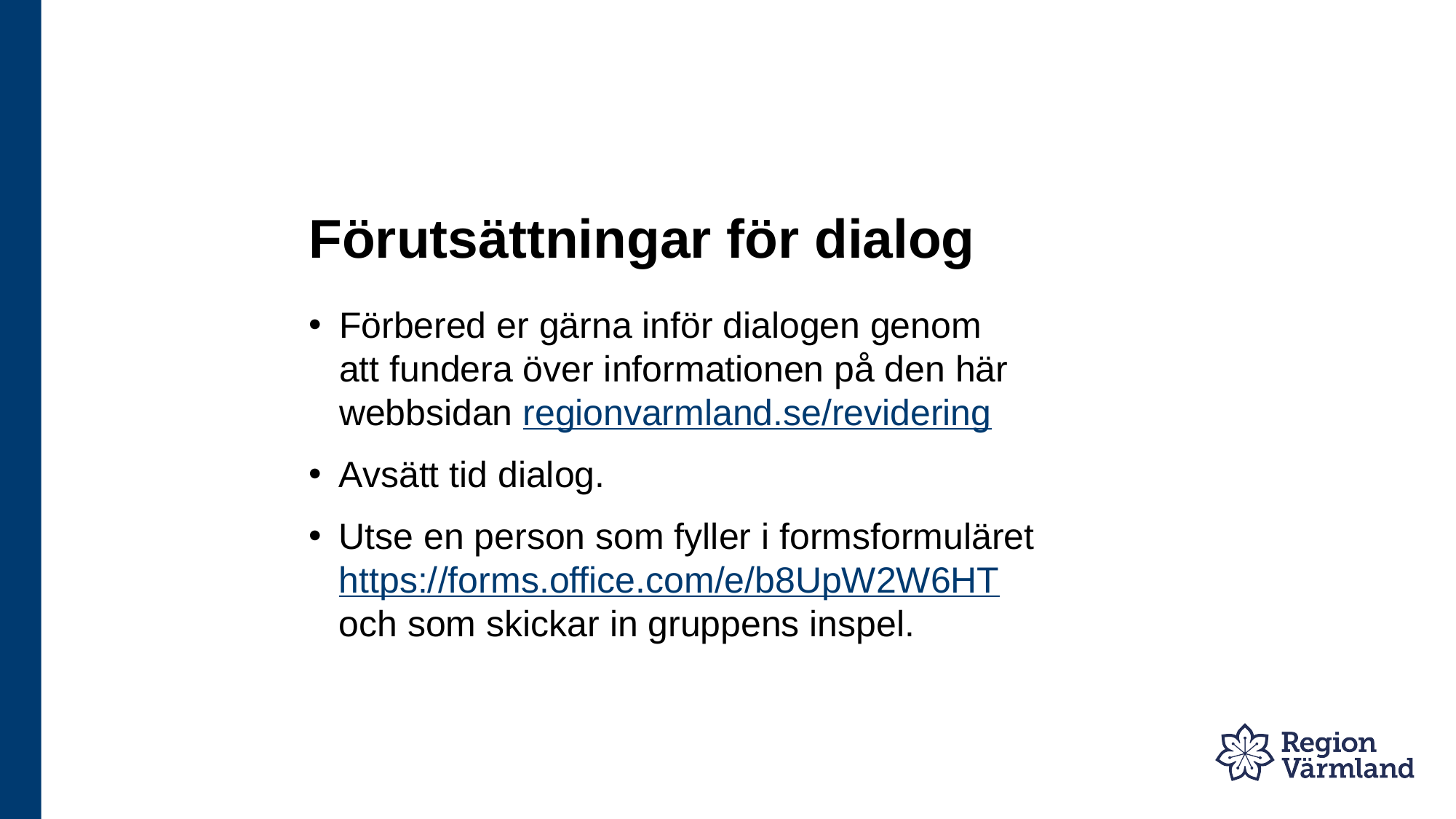

# Förutsättningar för dialog
Förbered er gärna inför dialogen genom att fundera över informationen på den här webbsidan regionvarmland.se/revidering​
Avsätt tid dialog.
Utse en person som fyller i formsformuläret https://forms.office.com/e/b8UpW2W6HT
och som skickar in gruppens inspel.